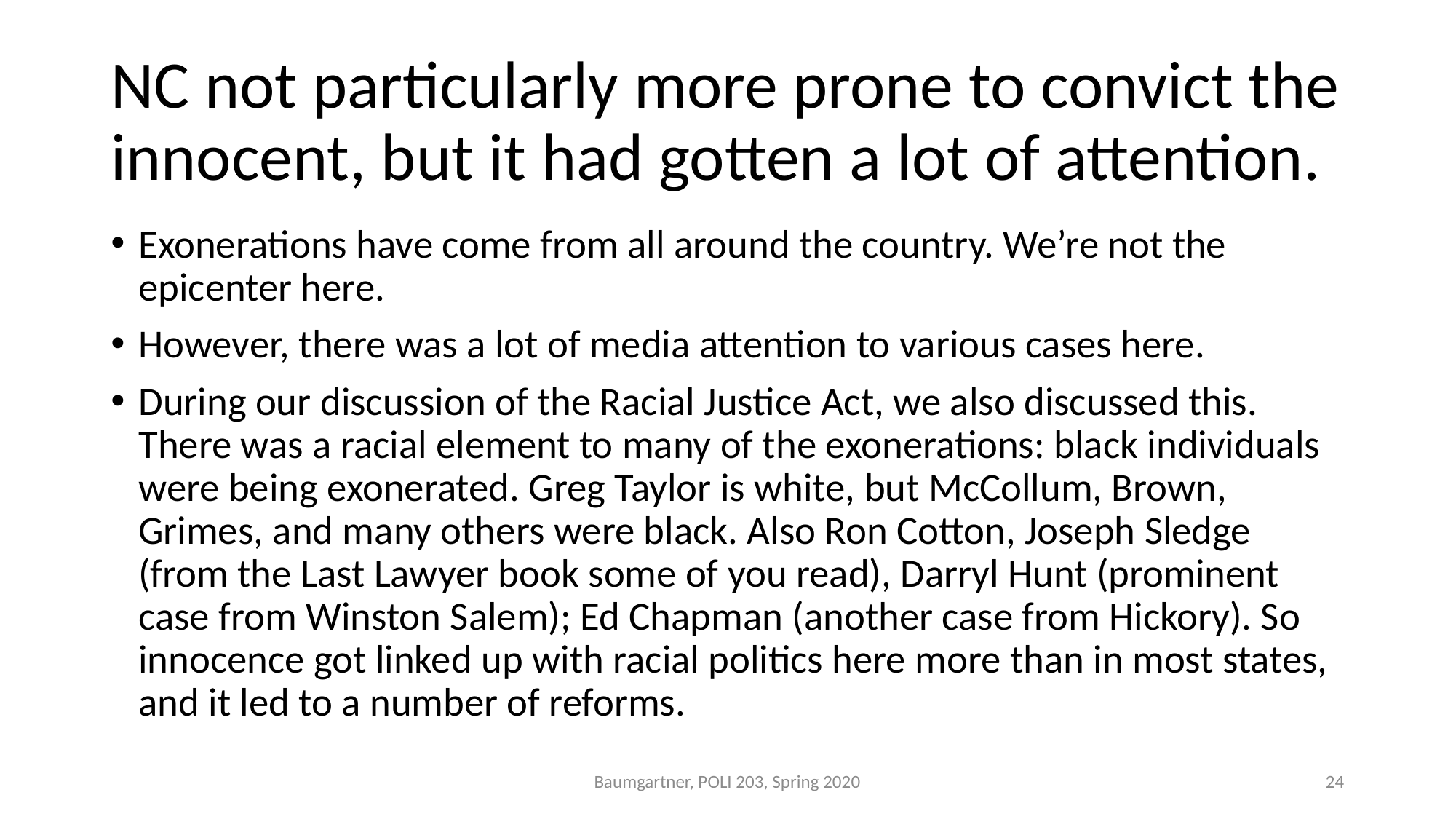

# NC not particularly more prone to convict the innocent, but it had gotten a lot of attention.
Exonerations have come from all around the country. We’re not the epicenter here.
However, there was a lot of media attention to various cases here.
During our discussion of the Racial Justice Act, we also discussed this. There was a racial element to many of the exonerations: black individuals were being exonerated. Greg Taylor is white, but McCollum, Brown, Grimes, and many others were black. Also Ron Cotton, Joseph Sledge (from the Last Lawyer book some of you read), Darryl Hunt (prominent case from Winston Salem); Ed Chapman (another case from Hickory). So innocence got linked up with racial politics here more than in most states, and it led to a number of reforms.
Baumgartner, POLI 203, Spring 2020
24